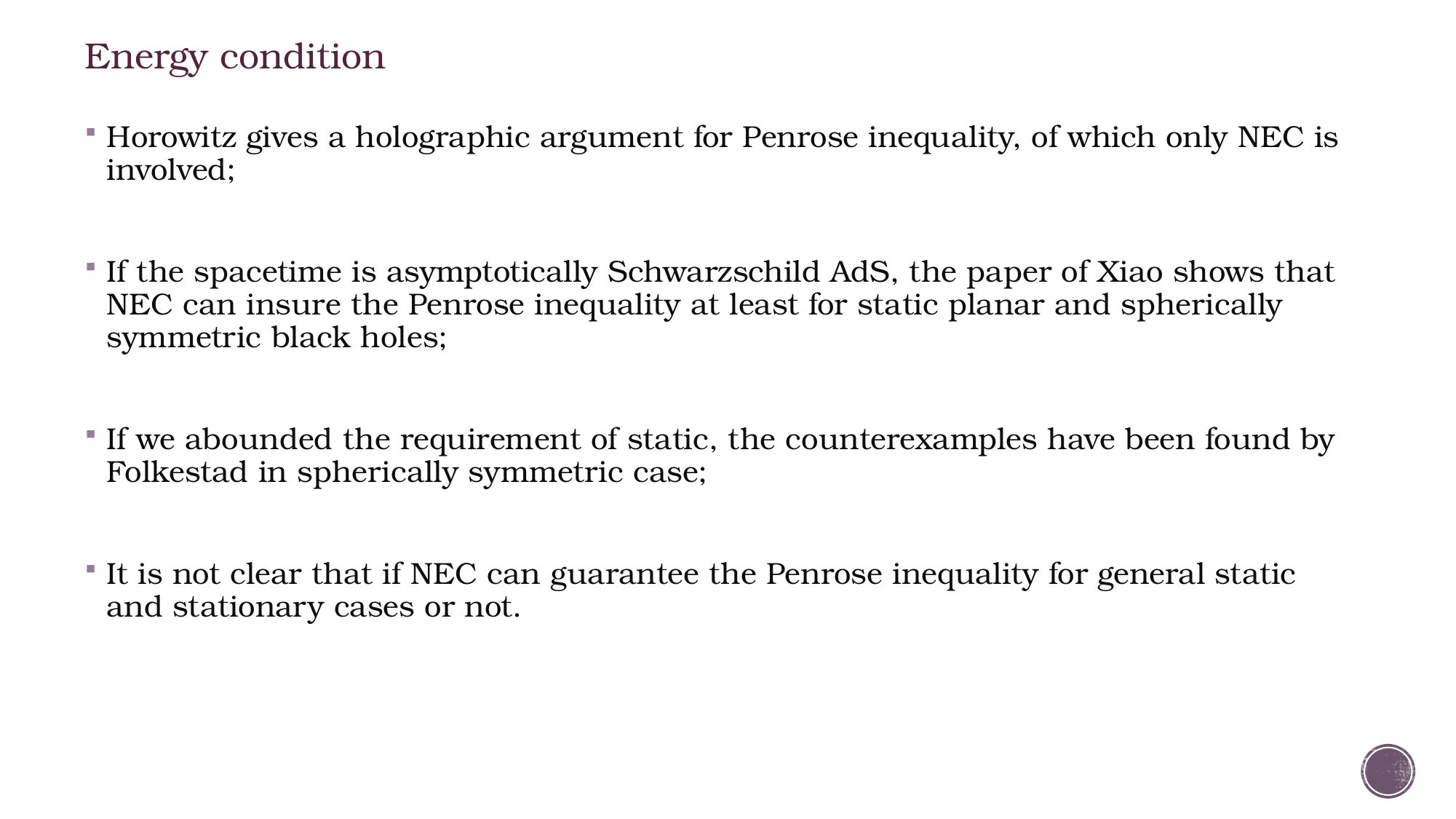

Energy condition
Horowitz gives a holographic argument for Penrose inequality, of which only NEC is involved;

If the spacetime is asymptotically Schwarzschild AdS, the paper of Xiao shows that NEC can insure the Penrose inequality at least for static planar and spherically symmetric black holes;

If we abounded the requirement of static, the counterexamples have been found by Folkestad in spherically symmetric case;

It is not clear that if NEC can guarantee the Penrose inequality for general static and stationary cases or not.